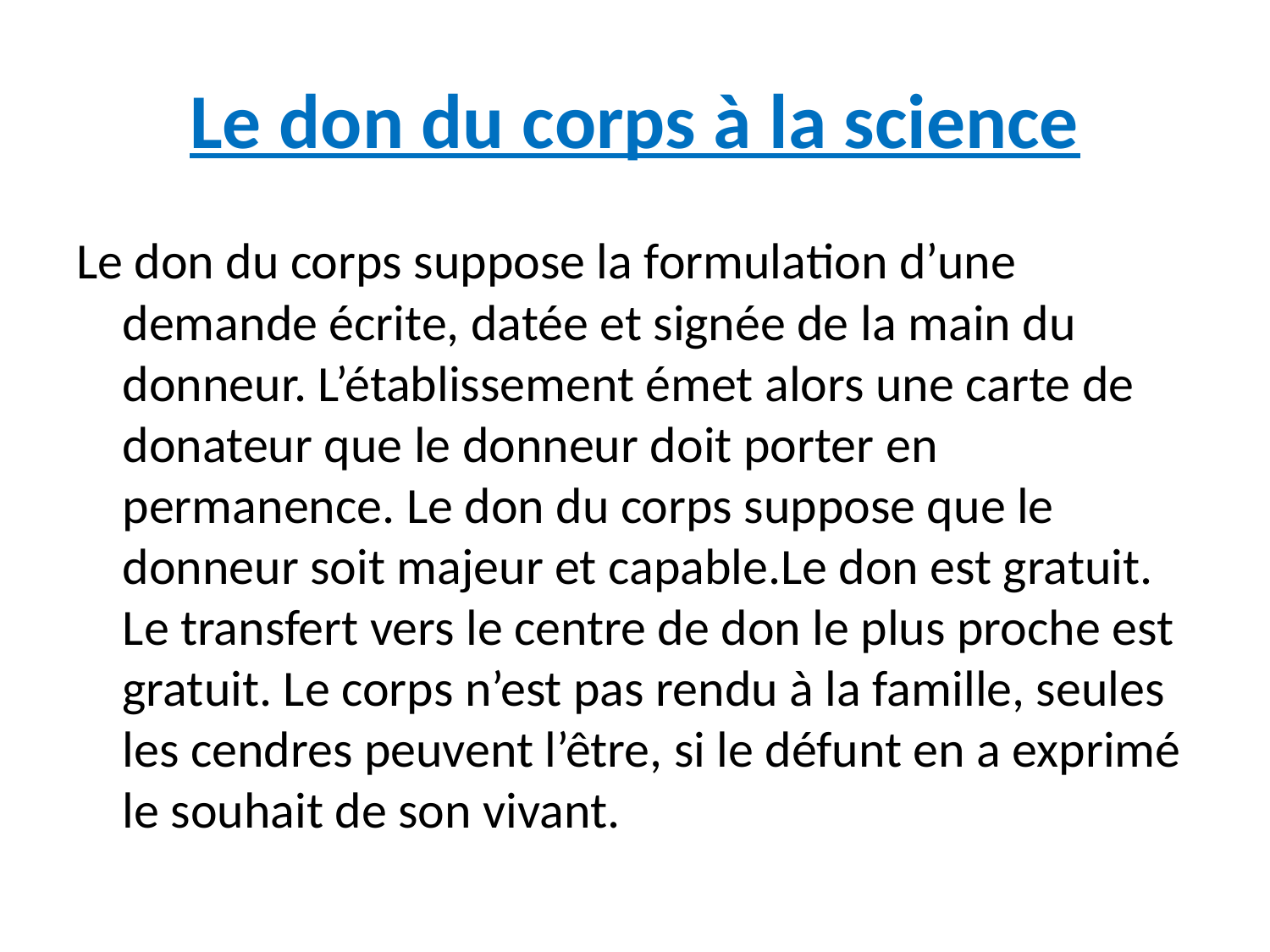

# Le don du corps à la science
Le don du corps suppose la formulation d’une demande écrite, datée et signée de la main du donneur. L’établissement émet alors une carte de donateur que le donneur doit porter en permanence. Le don du corps suppose que le donneur soit majeur et capable.Le don est gratuit. Le transfert vers le centre de don le plus proche est gratuit. Le corps n’est pas rendu à la famille, seules les cendres peuvent l’être, si le défunt en a exprimé le souhait de son vivant.